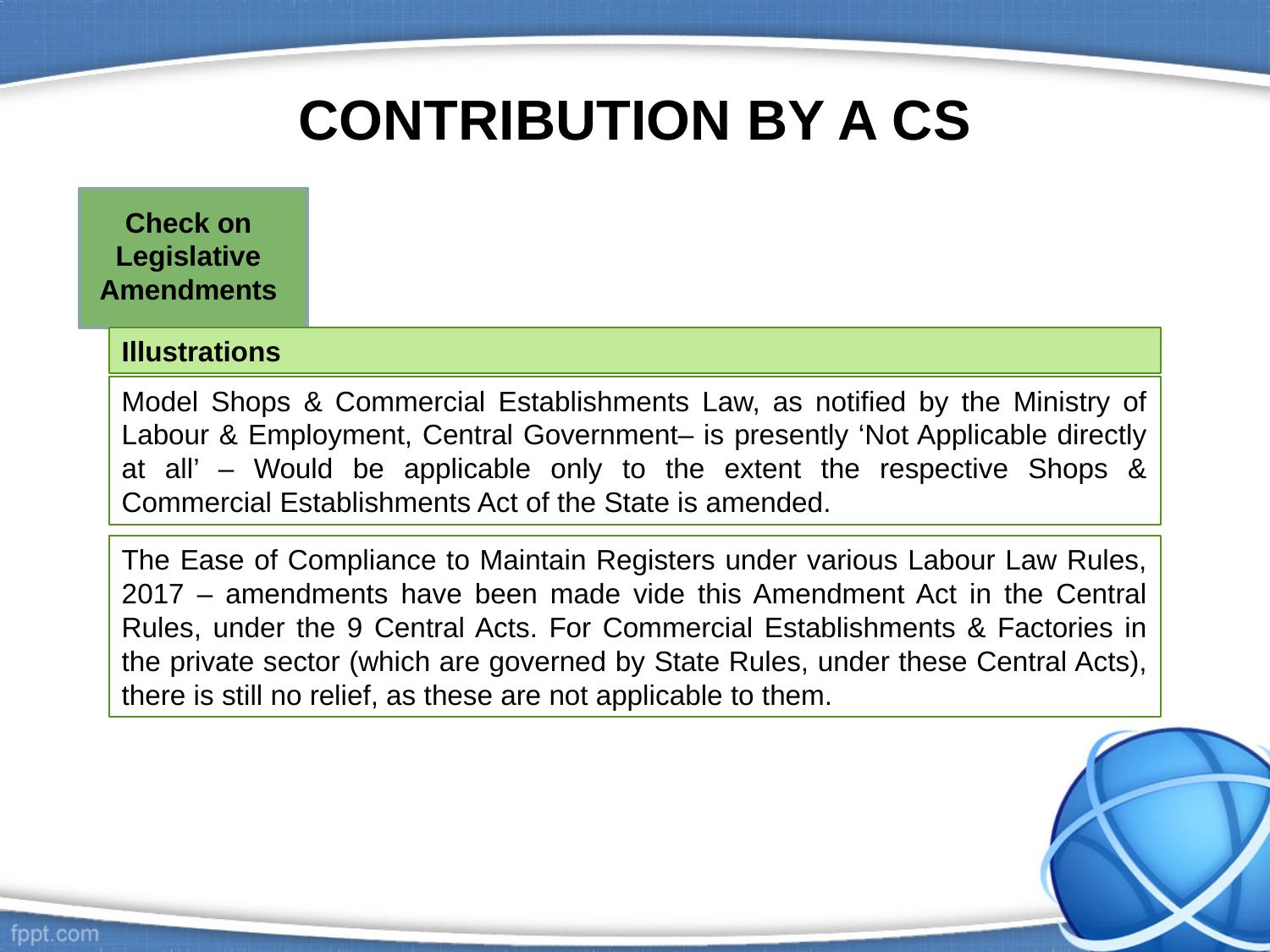

# CONTRIBUTION BY A CS

Check on Legislative Amendments
Illustrations
Model Shops & Commercial Establishments Law, as notified by the Ministry of Labour & Employment, Central Government– is presently ‘Not Applicable directly at all’ – Would be applicable only to the extent the respective Shops & Commercial Establishments Act of the State is amended.
The Ease of Compliance to Maintain Registers under various Labour Law Rules, 2017 – amendments have been made vide this Amendment Act in the Central Rules, under the 9 Central Acts. For Commercial Establishments & Factories in the private sector (which are governed by State Rules, under these Central Acts), there is still no relief, as these are not applicable to them.